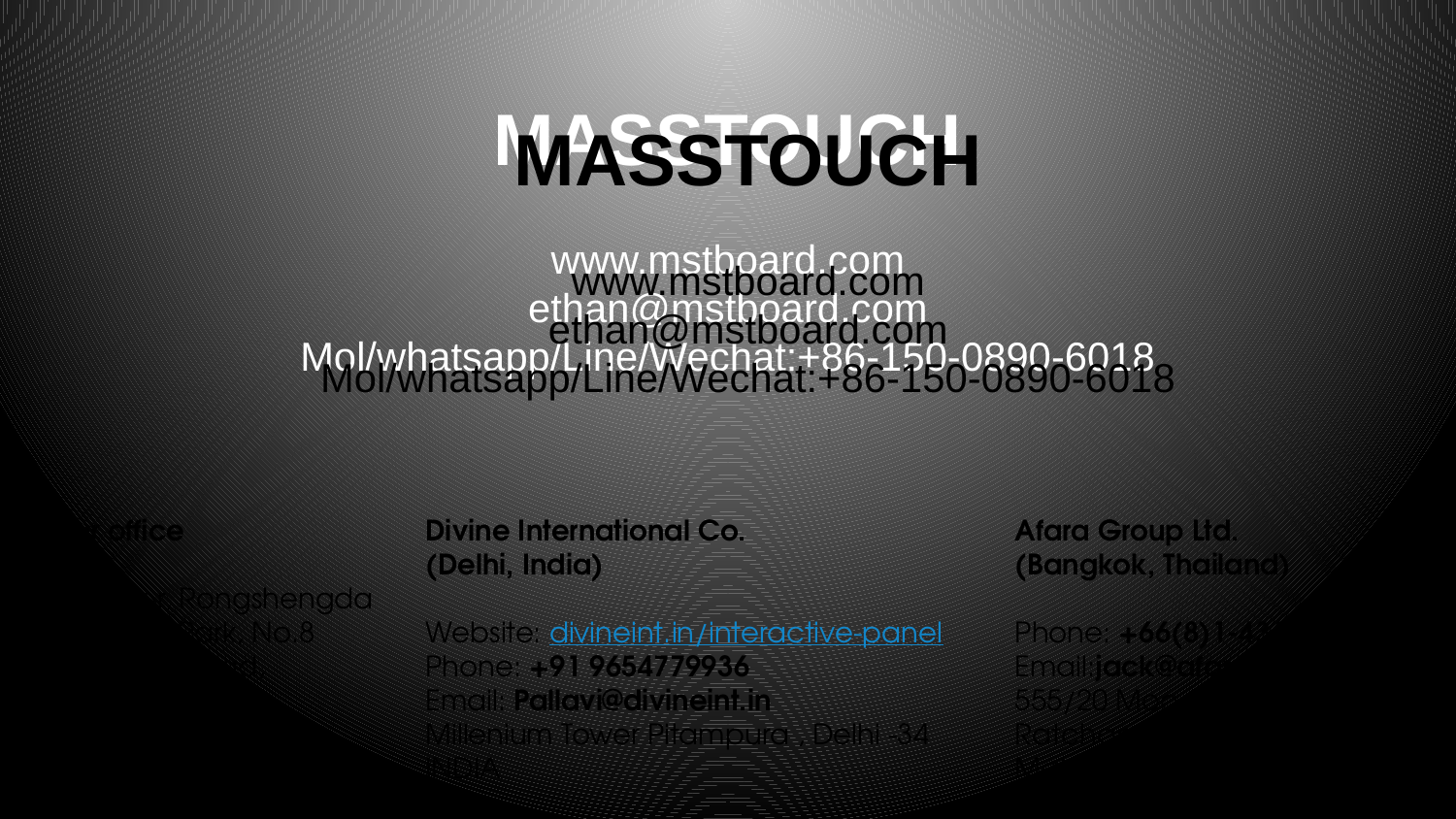

MASSTOUCH
MASSTOUCH
www.mstboard.com
ethan@mstboard.com
Mol/whatsapp/Line/Wechat:+86-150-0890-6018
www.mstboard.com
ethan@mstboard.com
Mol/whatsapp/Line/Wechat:+86-150-0890-6018
Our office

4th Floor, Rongshengda Industrial Park, No.8 Liaokeng Road,
Baoan District, Shenzhen,China

Divine International Co.
(Delhi, India)

Website: divineint.in/interactive-panel
Phone: +91 9654779936
Email: Pallavi@divineint.in
Millenium Tower Pitampura , Delhi -34
INDIA

Afara Group Ltd.
(Bangkok, Thailand)

Phone: +66(8)1-436-8887
Email:jack@afaragroup.com
555/20 Moo 4, Ratchaphruek RD, Mahasawat, Bangkruei NONTHABURI 11130